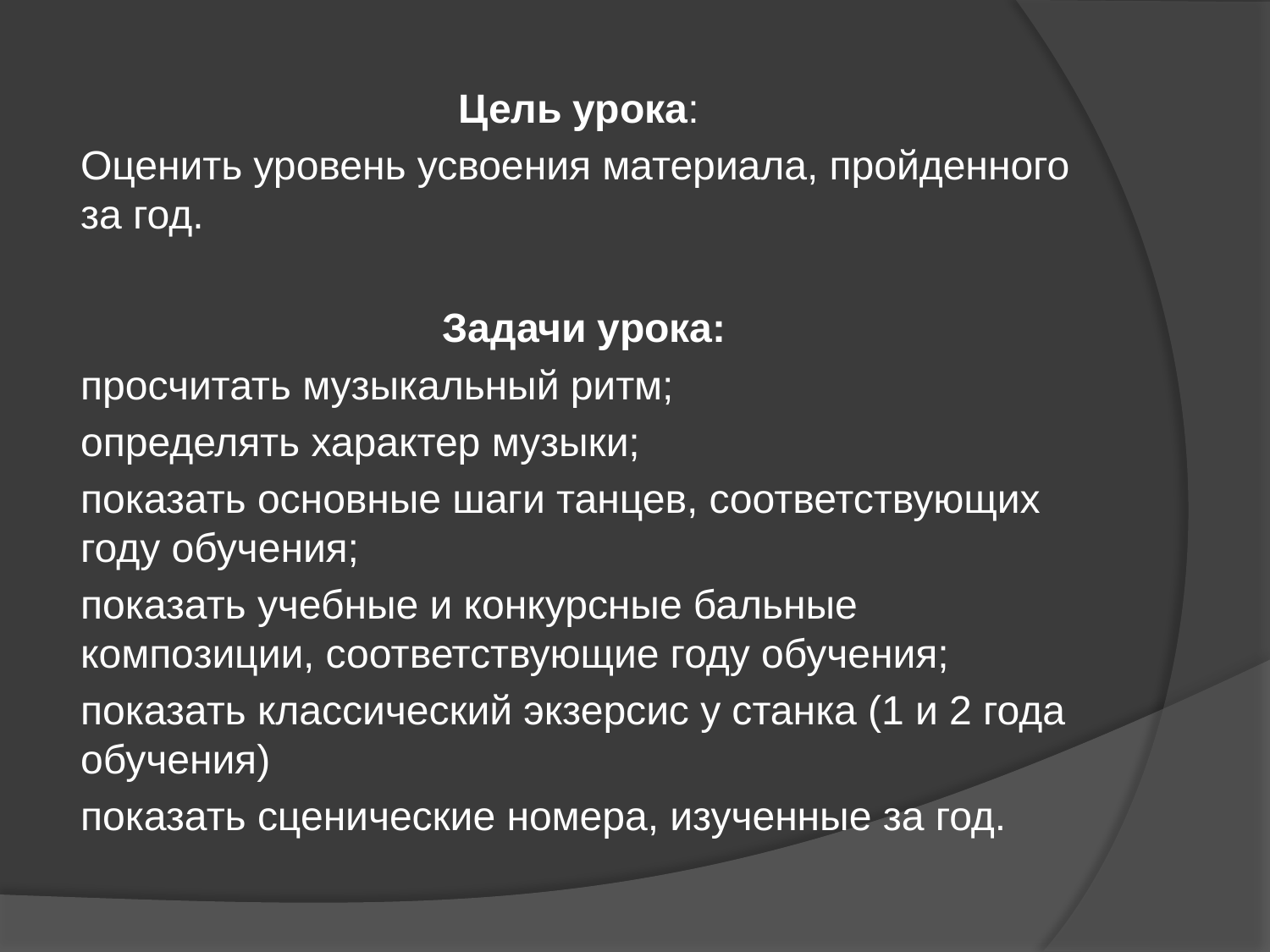

Цель урока:
Оценить уровень усвоения материала, пройденного за год.

Задачи урока:
просчитать музыкальный ритм;
определять характер музыки;
показать основные шаги танцев, соответствующих году обучения;
показать учебные и конкурсные бальные композиции, соответствующие году обучения;
показать классический экзерсис у станка (1 и 2 года обучения)
показать сценические номера, изученные за год.